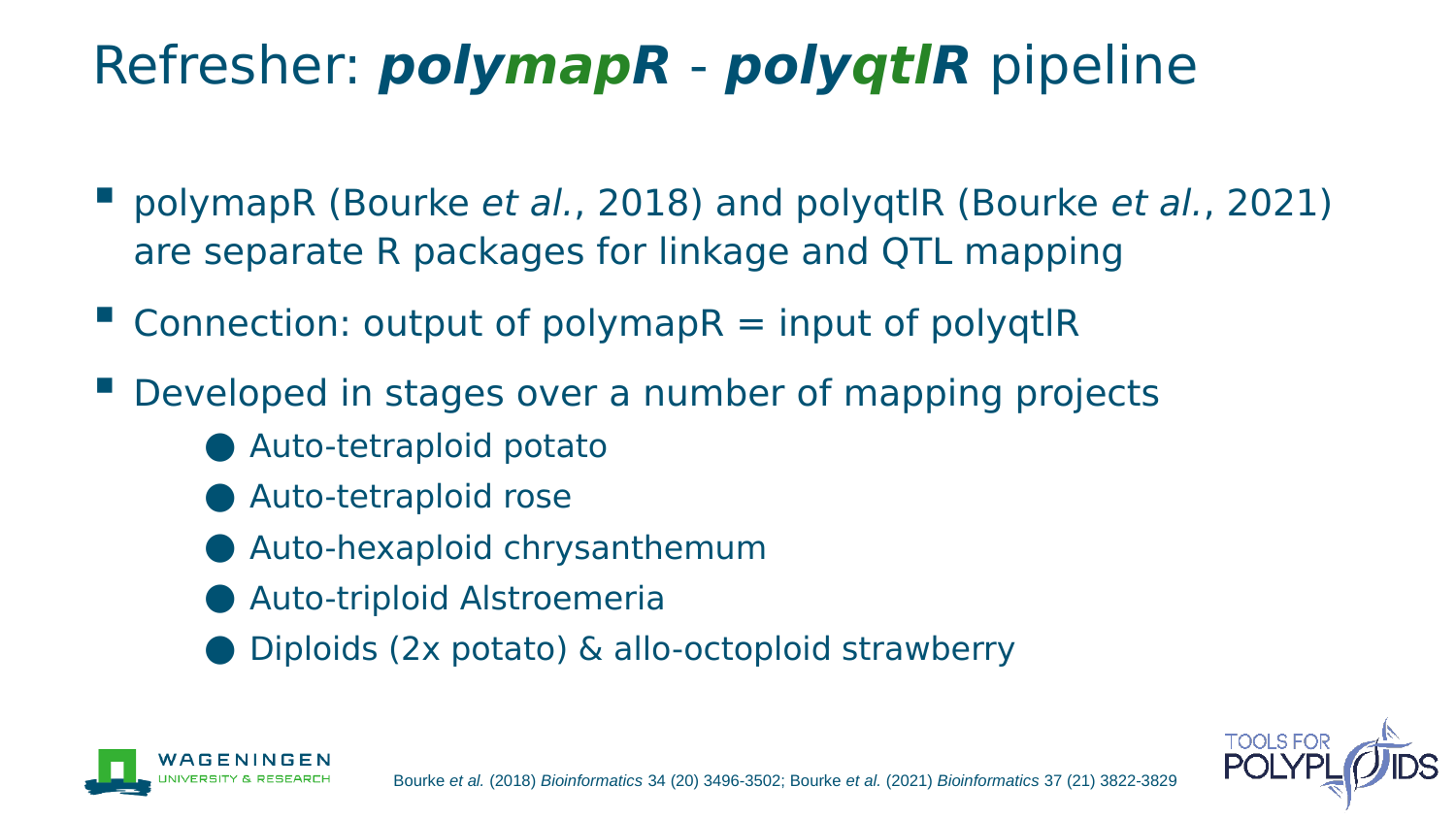

# Refresher: polymapR - polyqtlR pipeline
polymapR (Bourke et al., 2018) and polyqtlR (Bourke et al., 2021) are separate R packages for linkage and QTL mapping
Connection: output of polymapR = input of polyqtlR
Developed in stages over a number of mapping projects
Auto-tetraploid potato
Auto-tetraploid rose
Auto-hexaploid chrysanthemum
Auto-triploid Alstroemeria
Diploids (2x potato) & allo-octoploid strawberry
Bourke et al. (2018) Bioinformatics 34 (20) 3496-3502; Bourke et al. (2021) Bioinformatics 37 (21) 3822-3829